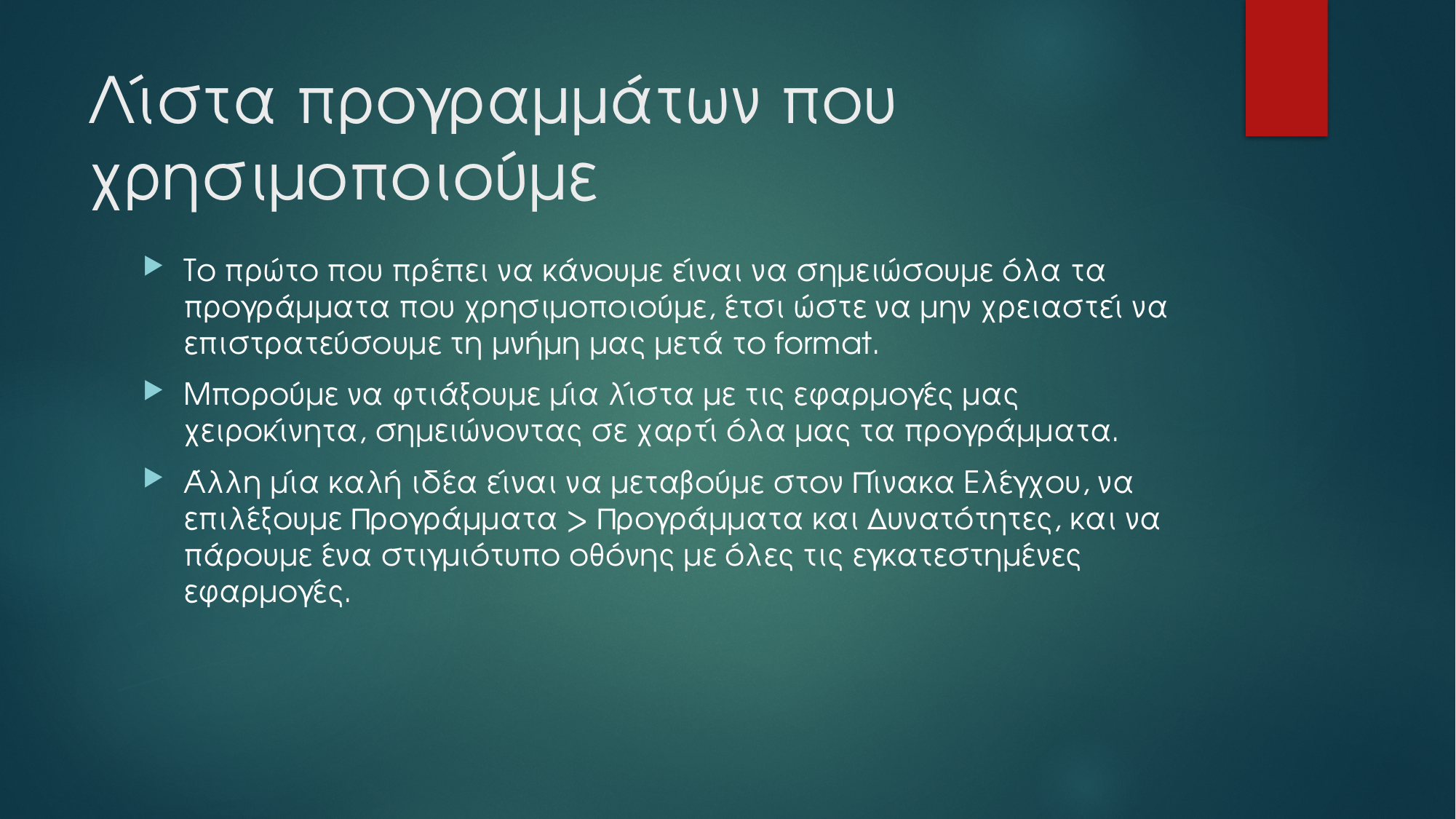

# Λίστα προγραμμάτων που χρησιμοποιούμε
Το πρώτο που πρέπει να κάνουμε είναι να σημειώσουμε όλα τα προγράμματα που χρησιμοποιούμε, έτσι ώστε να μην χρειαστεί να επιστρατεύσουμε τη μνήμη μας μετά το format.
Mπορούμε να φτιάξουμε μία λίστα με τις εφαρμογές μας χειροκίνητα, σημειώνοντας σε χαρτί όλα μας τα προγράμματα.
Άλλη μία καλή ιδέα είναι να μεταβούμε στον Πίνακα Ελέγχου, να επιλέξουμε Προγράμματα > Προγράμματα και Δυνατότητες, και να πάρουμε ένα στιγμιότυπο οθόνης με όλες τις εγκατεστημένες εφαρμογές.